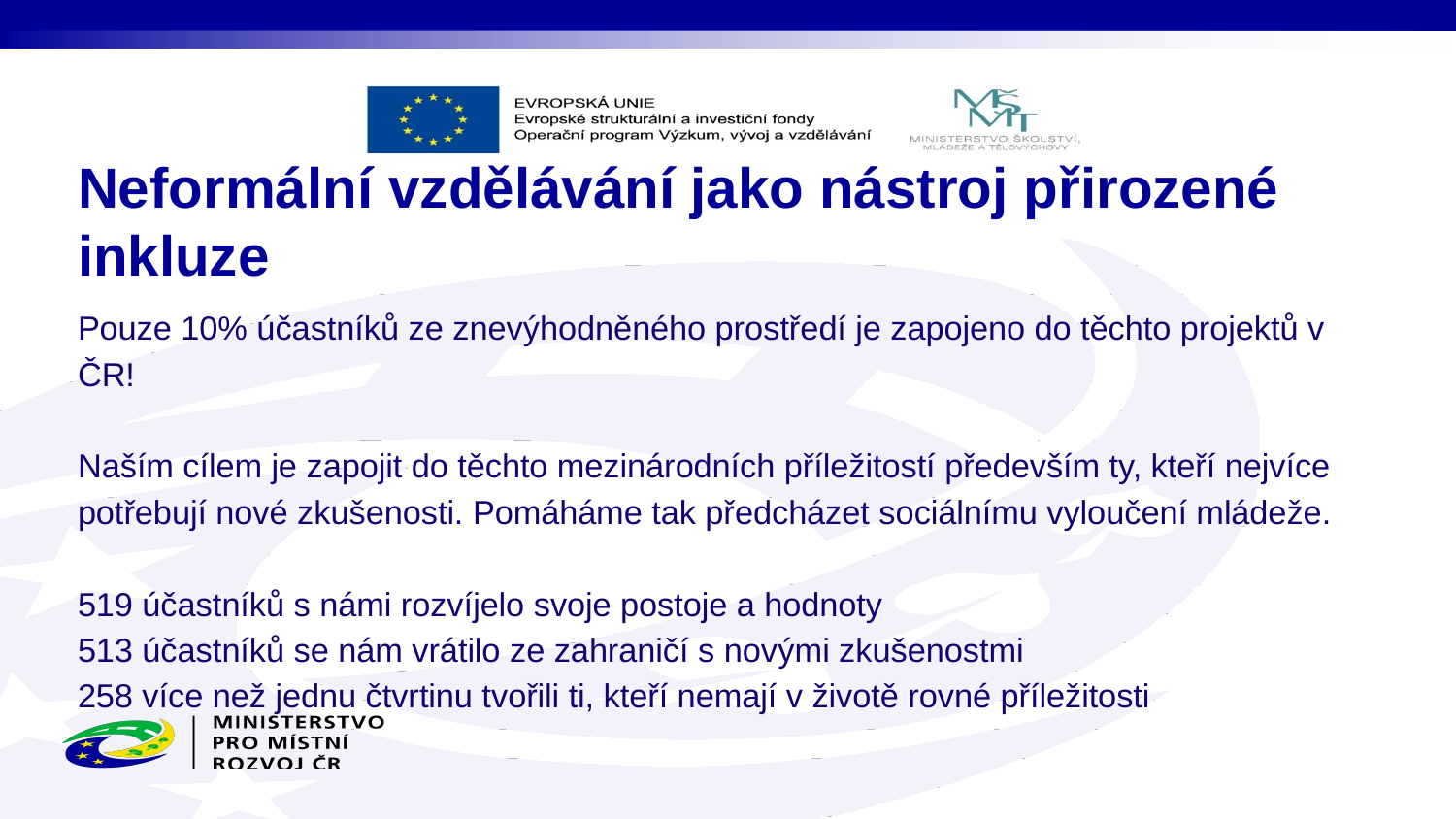

# Neformální vzdělávání jako nástroj přirozené inkluze
Pouze 10% účastníků ze znevýhodněného prostředí je zapojeno do těchto projektů v ČR!

Naším cílem je zapojit do těchto mezinárodních příležitostí především ty, kteří nejvíce potřebují nové zkušenosti. Pomáháme tak předcházet sociálnímu vyloučení mládeže.

519 účastníků s námi rozvíjelo svoje postoje a hodnoty
513 účastníků se nám vrátilo ze zahraničí s novými zkušenostmi
258 více než jednu čtvrtinu tvořili ti, kteří nemají v životě rovné příležitosti